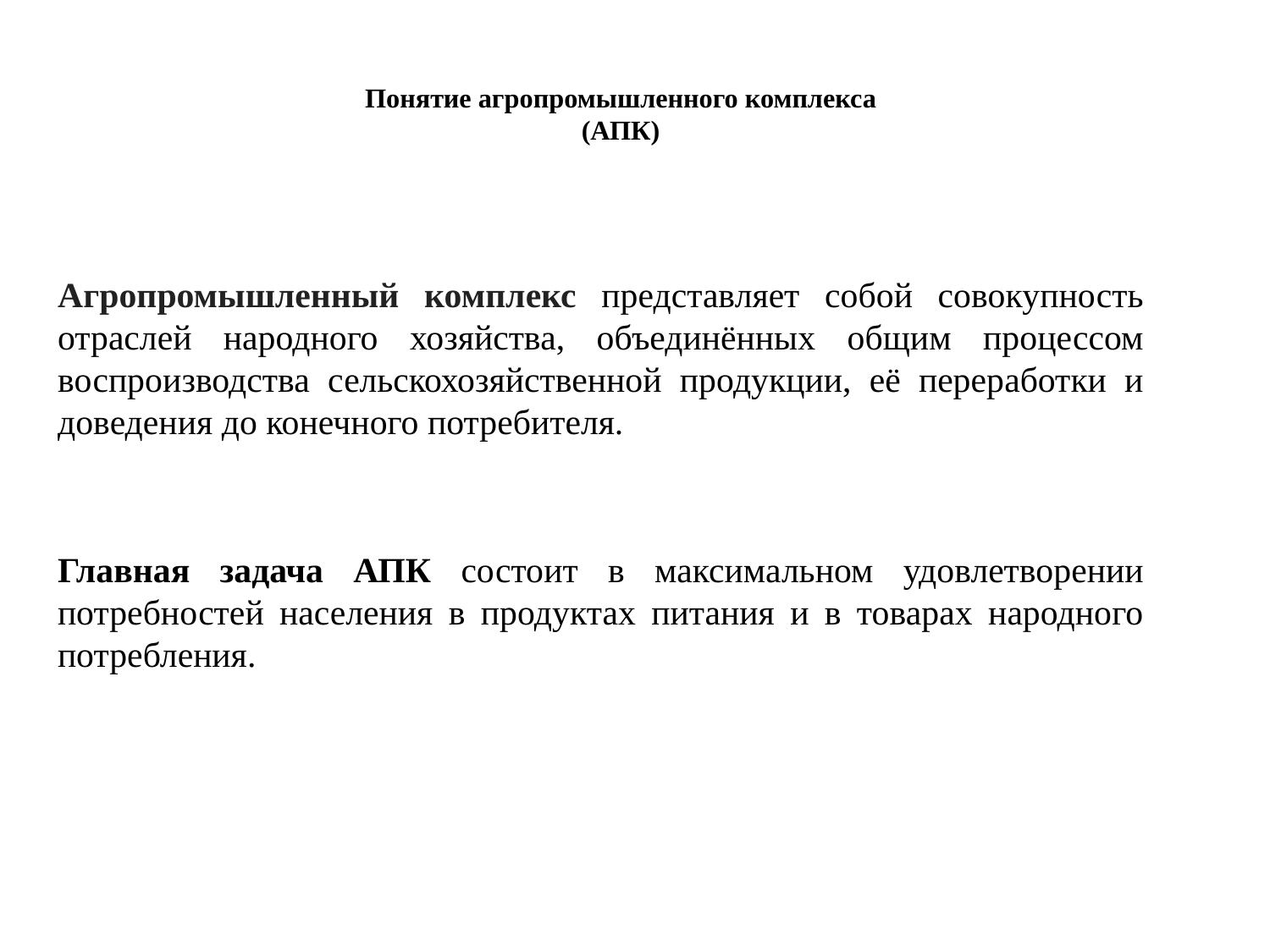

# Понятие агропромышленного комплекса (АПК)
Агропромышленный комплекс представляет собой совокупность отраслей народного хозяйства, объединённых общим процессом воспроизводства сельскохозяйственной продукции, её переработки и доведения до конечного потребителя.

Главная задача АПК состоит в максимальном удовлетворении потребностей населения в продуктах питания и в товарах народного потребления.